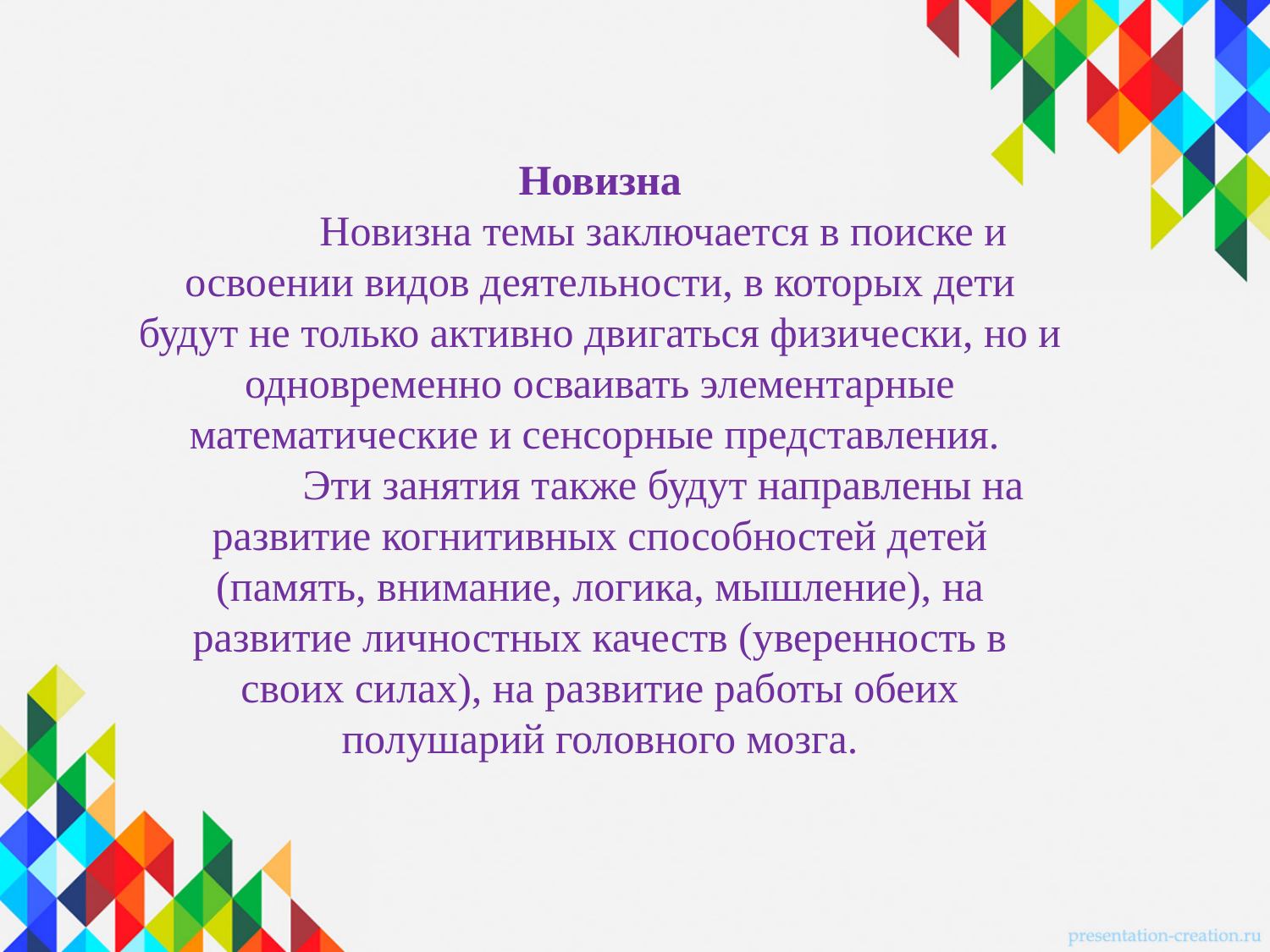

Новизна
	Новизна темы заключается в поиске и освоении видов деятельности, в которых дети будут не только активно двигаться физически, но и одновременно осваивать элементарные математические и сенсорные представления.
	Эти занятия также будут направлены на развитие когнитивных способностей детей (память, внимание, логика, мышление), на развитие личностных качеств (уверенность в своих силах), на развитие работы обеих полушарий головного мозга.